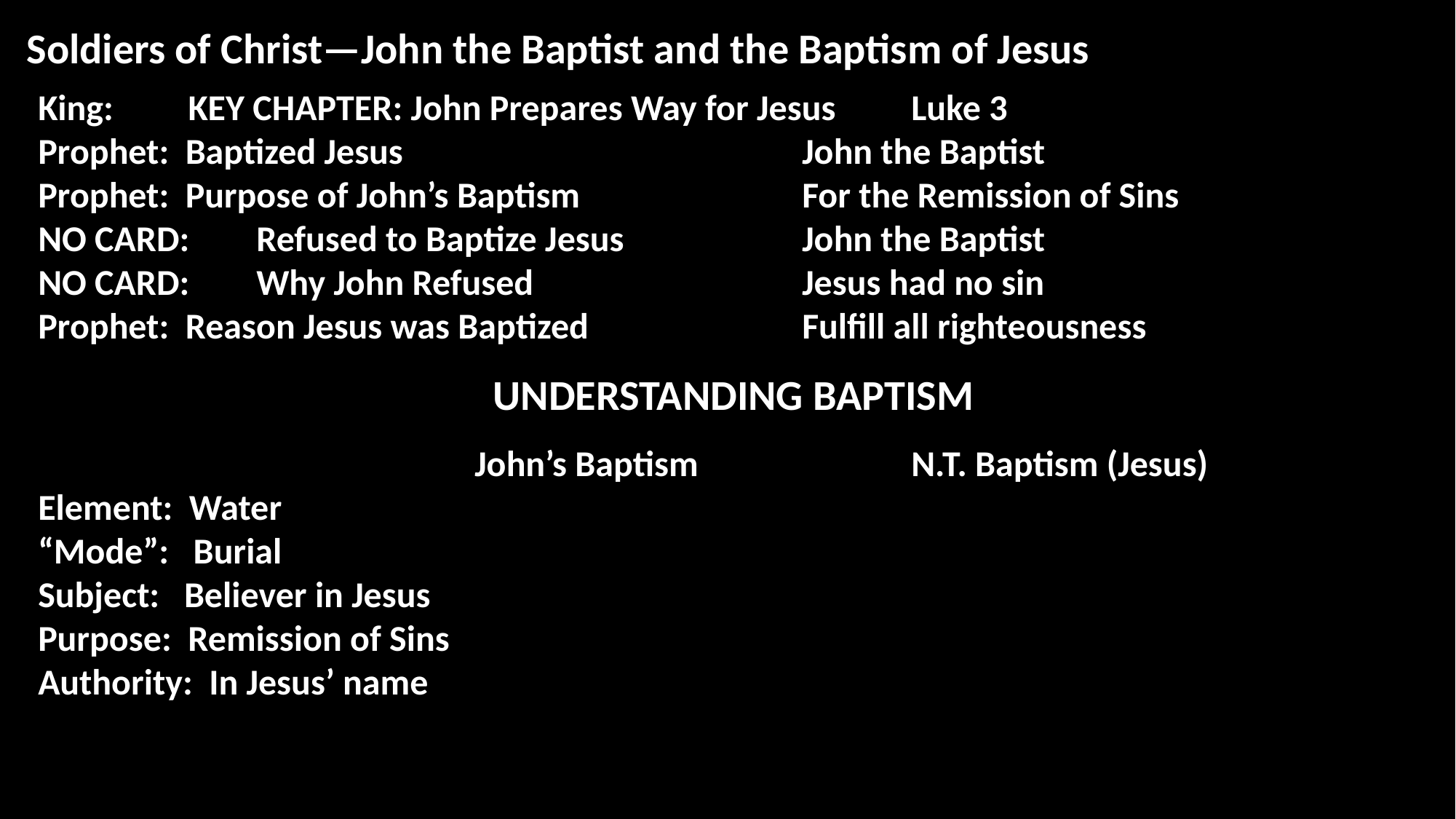

Soldiers of Christ—John the Baptist and the Baptism of Jesus
King:	     KEY CHAPTER: John Prepares Way for Jesus	Luke 3
Prophet:  Baptized Jesus				John the Baptist
Prophet:  Purpose of John’s Baptism			For the Remission of Sins
NO CARD: 	Refused to Baptize Jesus    		John the Baptist
NO CARD:	Why John Refused			Jesus had no sin
Prophet:  Reason Jesus was Baptized		Fulfill all righteousness

UNDERSTANDING BAPTISM

   				John’s Baptism		N.T. Baptism (Jesus)
Element:  Water
“Mode”:   Burial
Subject:   Believer in Jesus
Purpose:  Remission of Sins
Authority:  In Jesus’ name